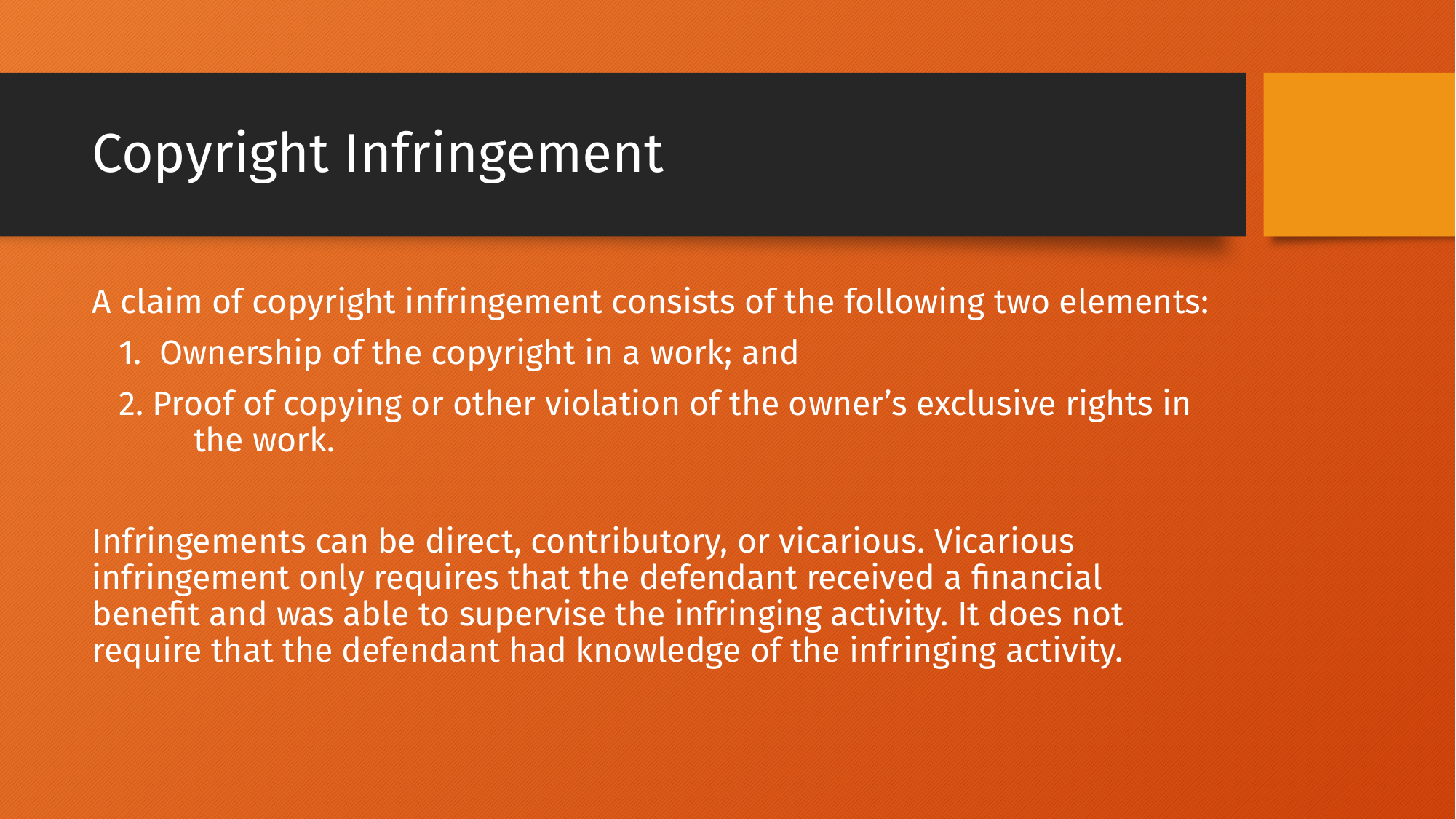

# Copyright Infringement
A claim of copyright infringement consists of the following two elements:
   1.  Ownership of the copyright in a work; and
   2. Proof of copying or other violation of the owner’s exclusive rights in the work.

Infringements can be direct, contributory, or vicarious. Vicarious infringement only requires that the defendant received a financial benefit and was able to supervise the infringing activity. It does not require that the defendant had knowledge of the infringing activity.